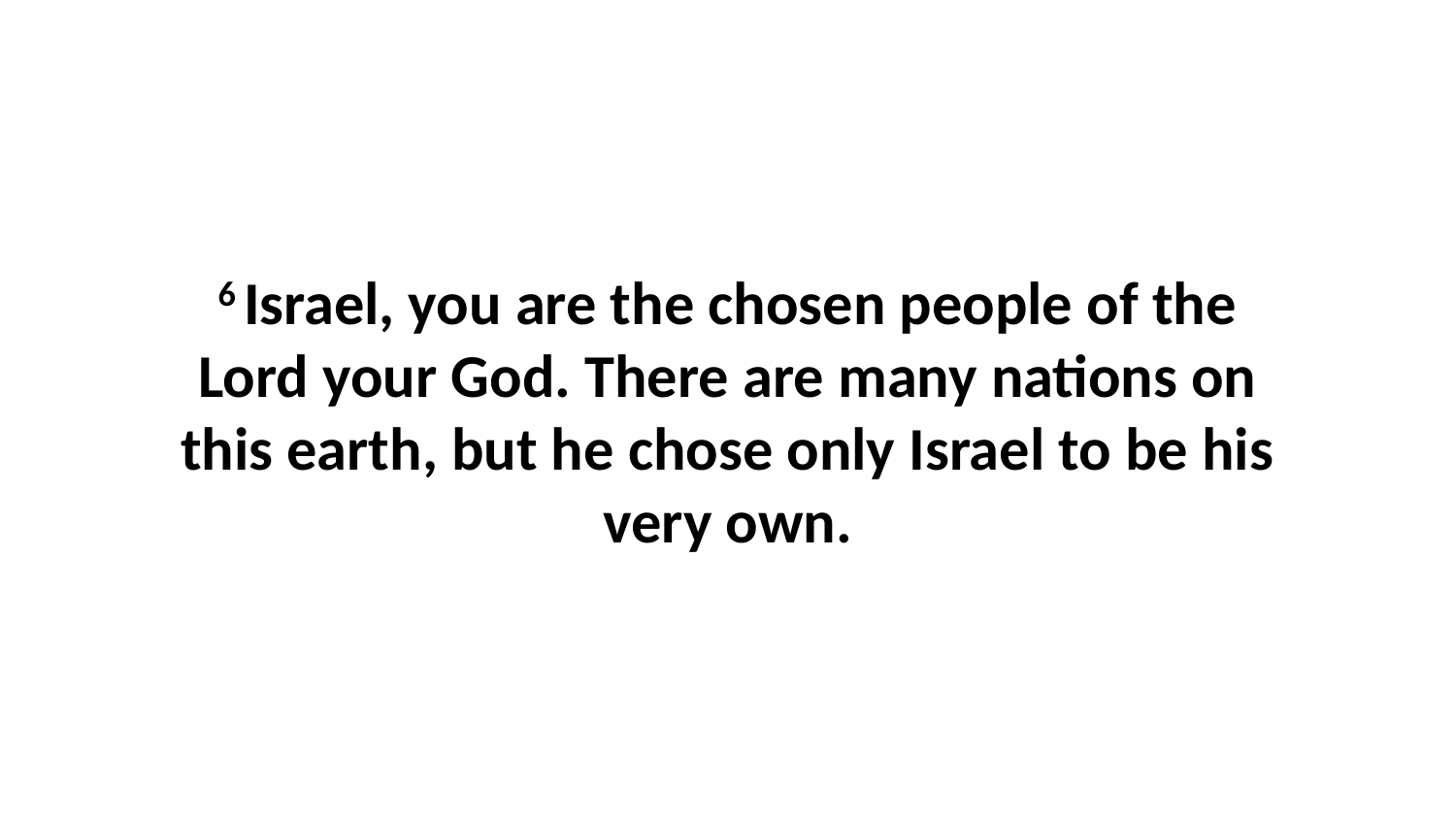

6 Israel, you are the chosen people of the Lord your God. There are many nations on this earth, but he chose only Israel to be his very own.